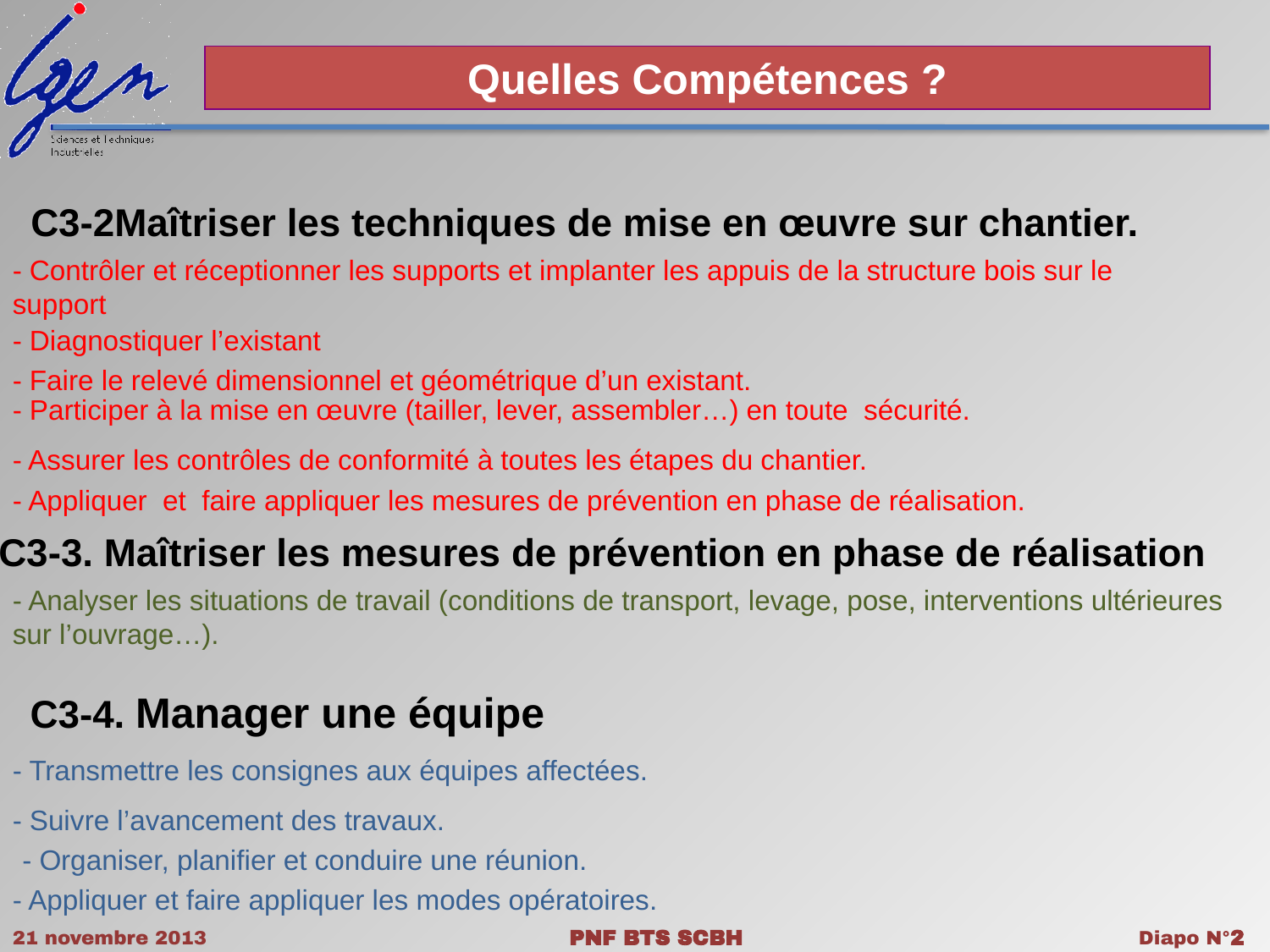

Quelles Compétences ?
C3-2Maîtriser les techniques de mise en œuvre sur chantier.
- Contrôler et réceptionner les supports et implanter les appuis de la structure bois sur le support
- Diagnostiquer l’existant
- Faire le relevé dimensionnel et géométrique d’un existant.

- Participer à la mise en œuvre (tailler, lever, assembler…) en toute  sécurité.
- Assurer les contrôles de conformité à toutes les étapes du chantier.
- Appliquer  et  faire appliquer les mesures de prévention en phase de réalisation.

C3-3. Maîtriser les mesures de prévention en phase de réalisation
- Analyser les situations de travail (conditions de transport, levage, pose, interventions ultérieures sur l’ouvrage…).
C3-4. Manager une équipe
- Transmettre les consignes aux équipes affectées.
- Suivre l’avancement des travaux.
- Organiser, planifier et conduire une réunion.
- Appliquer et faire appliquer les modes opératoires.